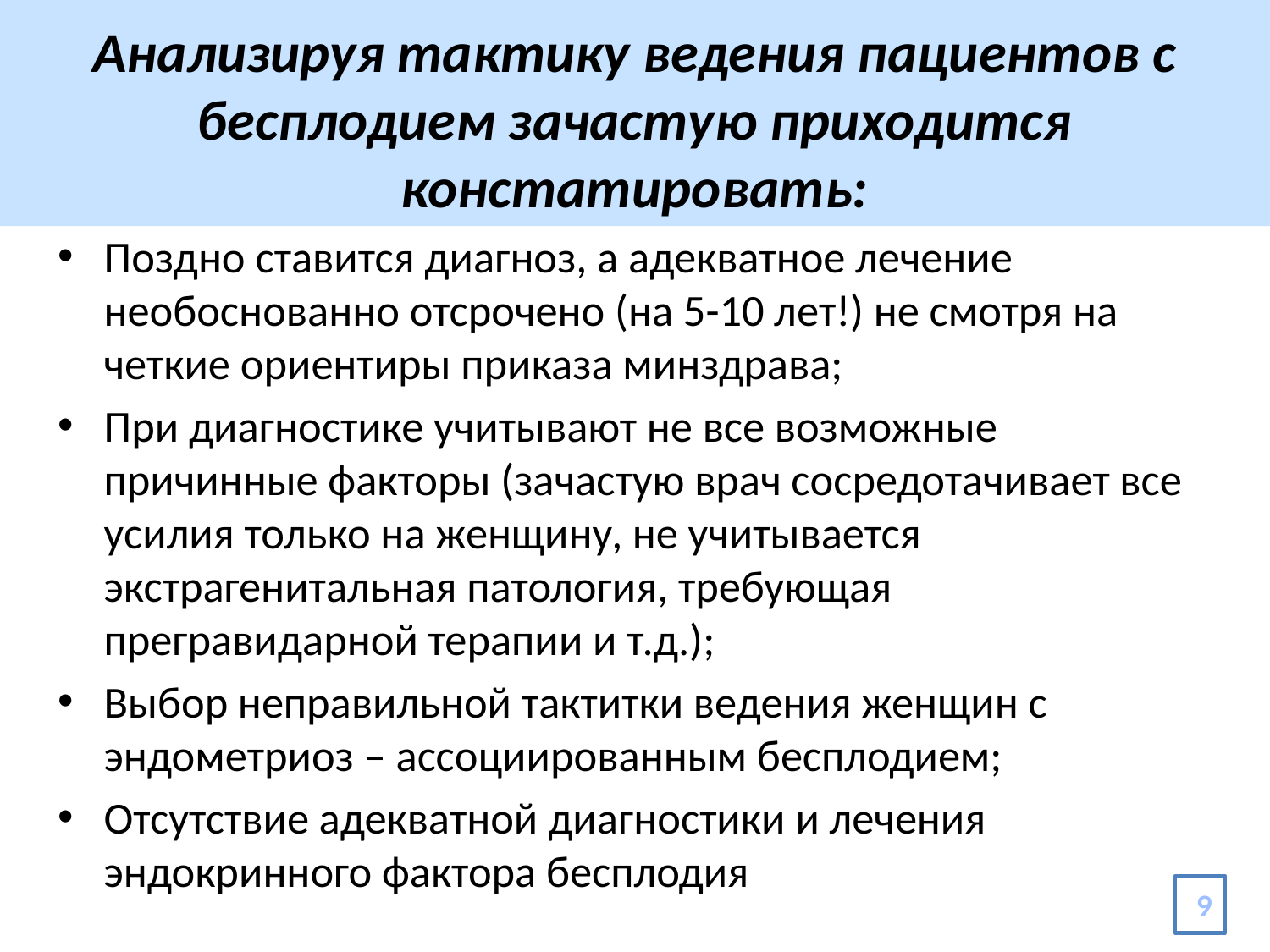

# Анализируя тактику ведения пациентов с бесплодием зачастую приходится констатировать:
Поздно ставится диагноз, а адекватное лечение необоснованно отсрочено (на 5-10 лет!) не смотря на четкие ориентиры приказа минздрава;
При диагностике учитывают не все возможные причинные факторы (зачастую врач сосредотачивает все усилия только на женщину, не учитывается экстрагенитальная патология, требующая прегравидарной терапии и т.д.);
Выбор неправильной тактитки ведения женщин с эндометриоз – ассоциированным бесплодием;
Отсутствие адекватной диагностики и лечения эндокринного фактора бесплодия

9
9